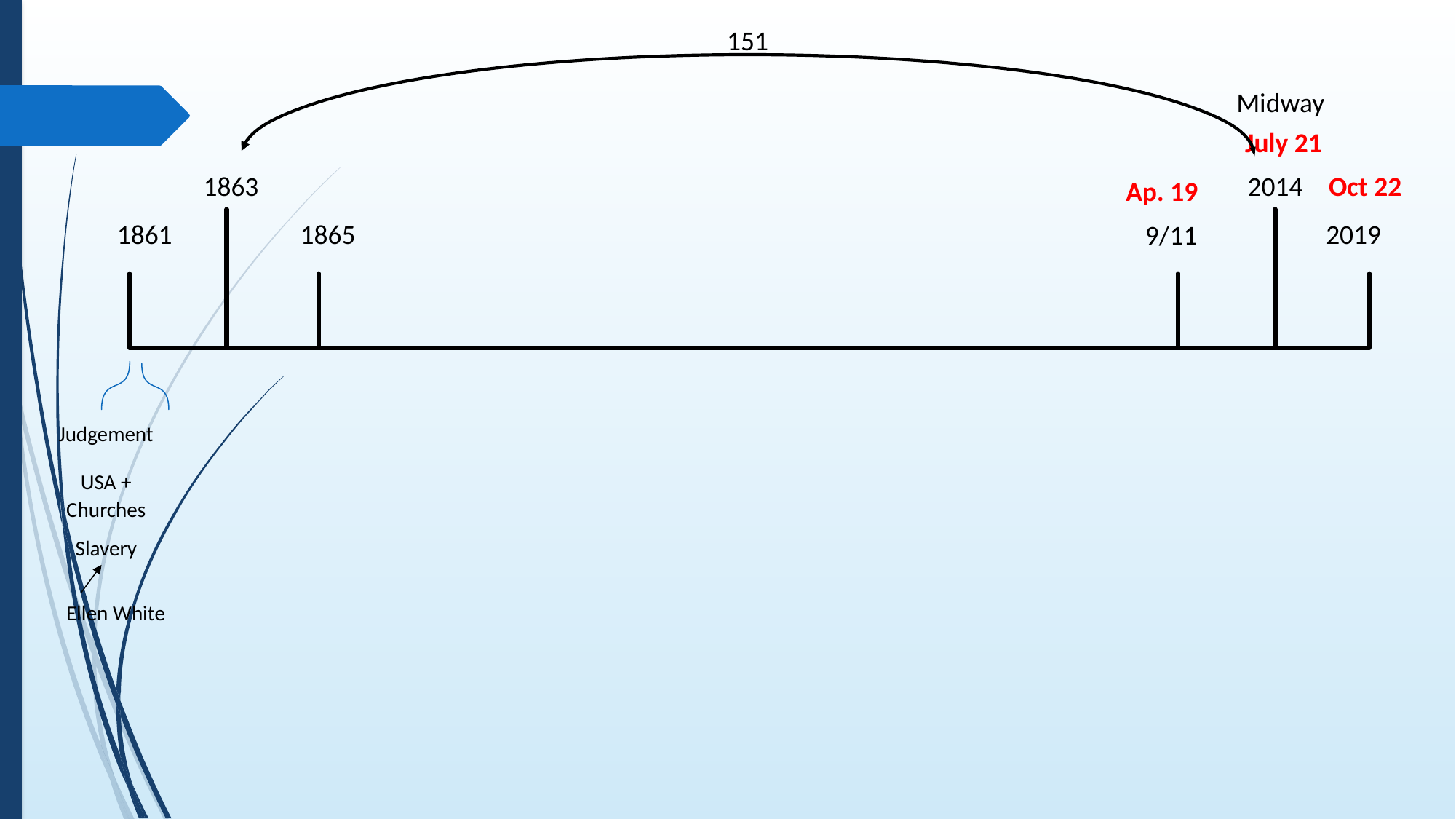

151

Midway
July 21
2014
Oct 22
1863
Ap. 19
1865
2019
1861
9/11
Judgement
USA + Churches
Slavery
Ellen White